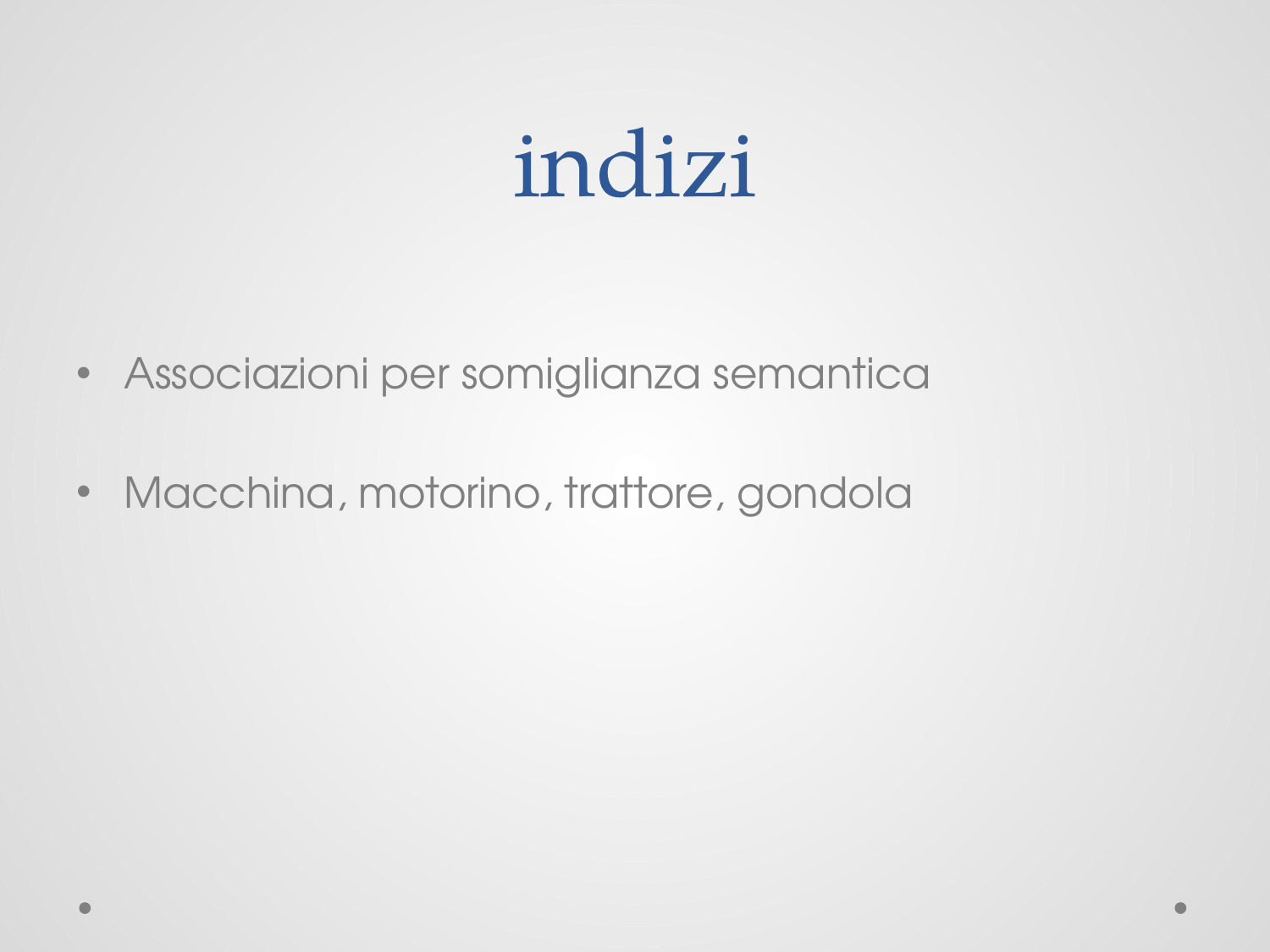

# indizi

Associazioni per somiglianza semantica

Macchina, motorino, trattore, gondola